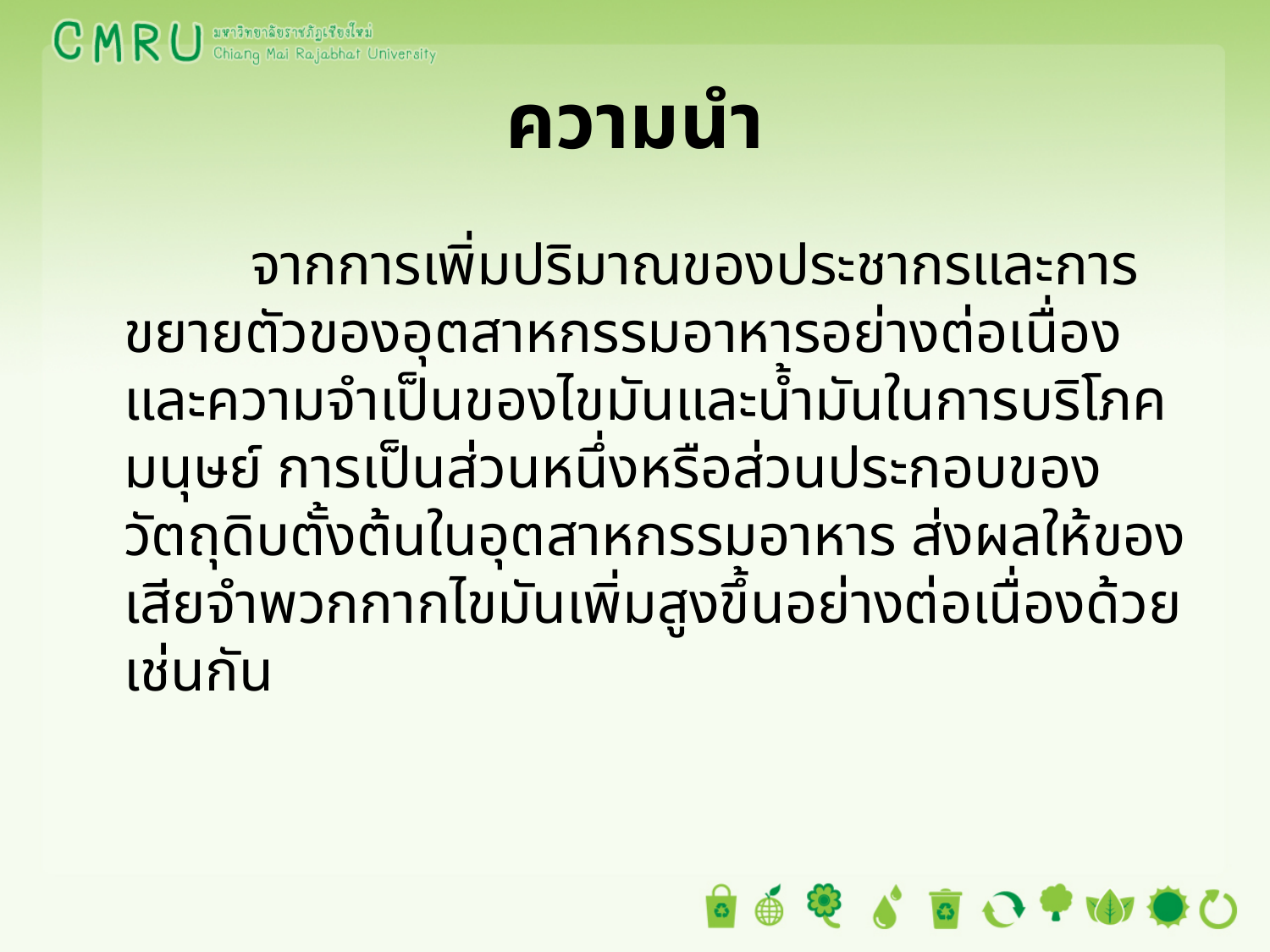

# ความนำ
		จากการเพิ่มปริมาณของประชากรและการขยายตัวของอุตสาหกรรมอาหารอย่างต่อเนื่องและความจำเป็นของไขมันและน้ำมันในการบริโภคมนุษย์ การเป็นส่วนหนึ่งหรือส่วนประกอบของวัตถุดิบตั้งต้นในอุตสาหกรรมอาหาร ส่งผลให้ของเสียจำพวกกากไขมันเพิ่มสูงขึ้นอย่างต่อเนื่องด้วยเช่นกัน